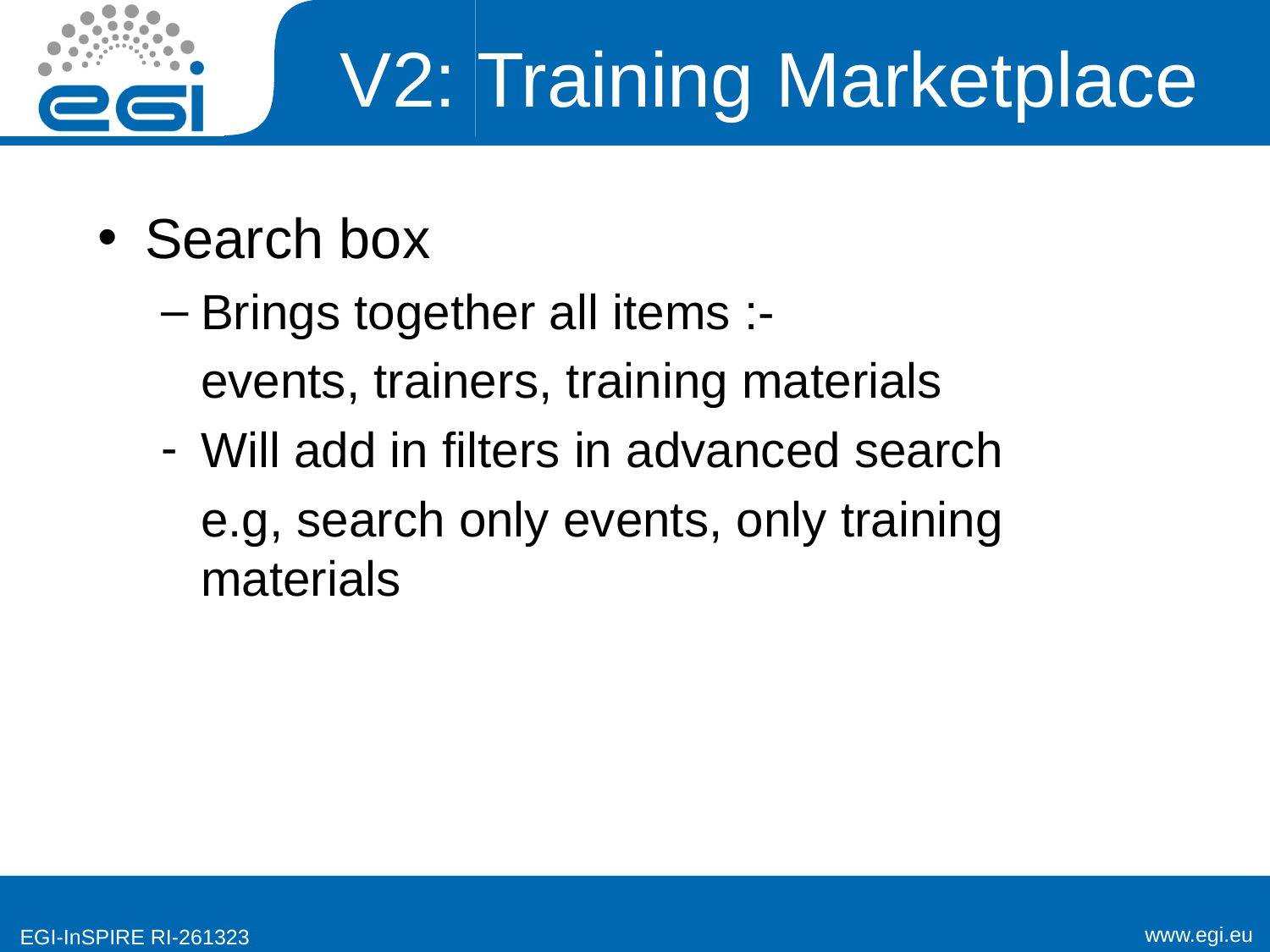

# V2: Training Marketplace
Search box
Brings together all items :-
	events, trainers, training materials
Will add in filters in advanced search
	e.g, search only events, only training materials